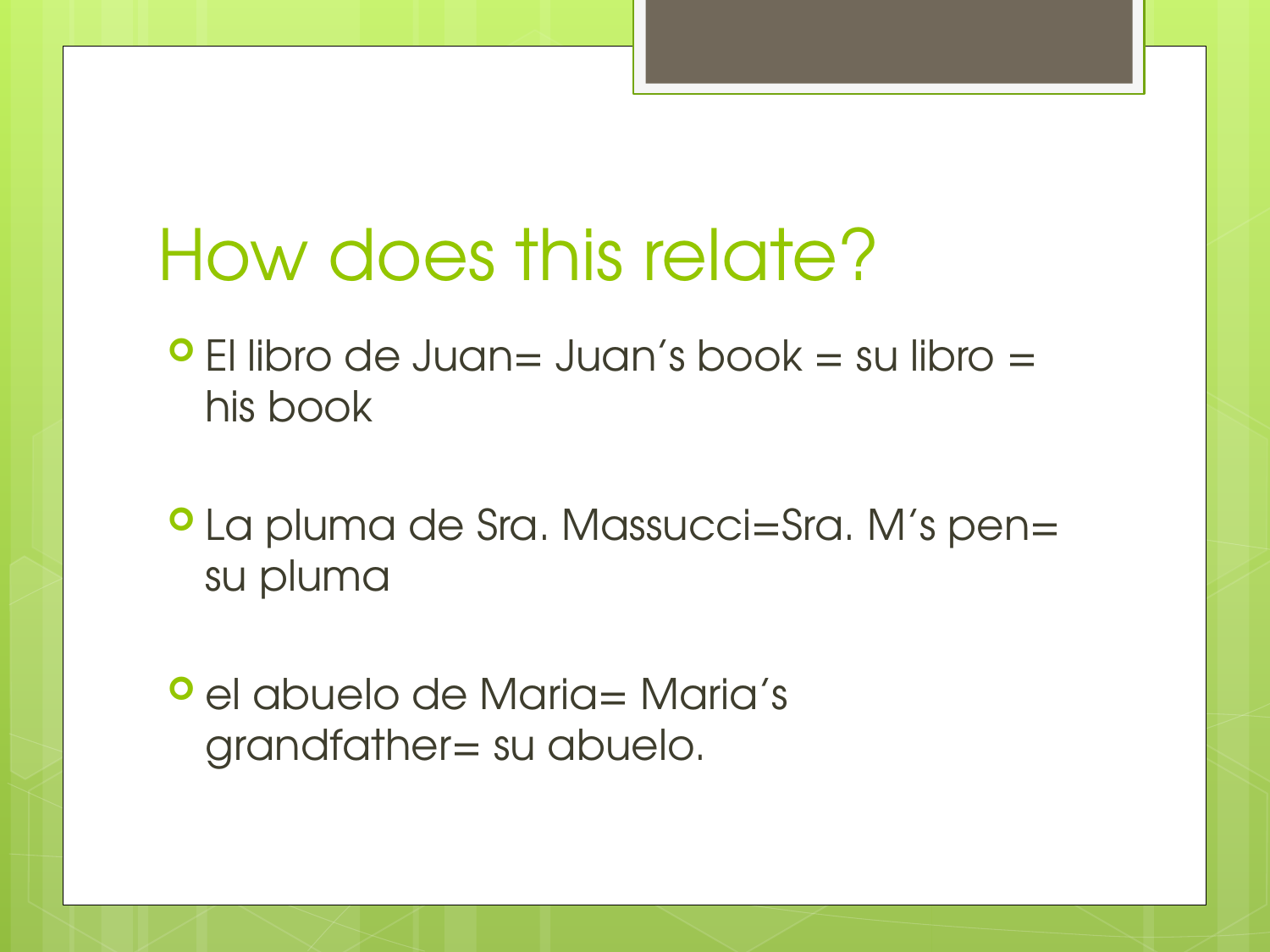

# How does this relate?
El libro de Juan= Juan’s book = su libro = his book

La pluma de Sra. Massucci=Sra. M’s pen= su pluma

el abuelo de Maria= Maria’s grandfather= su abuelo.